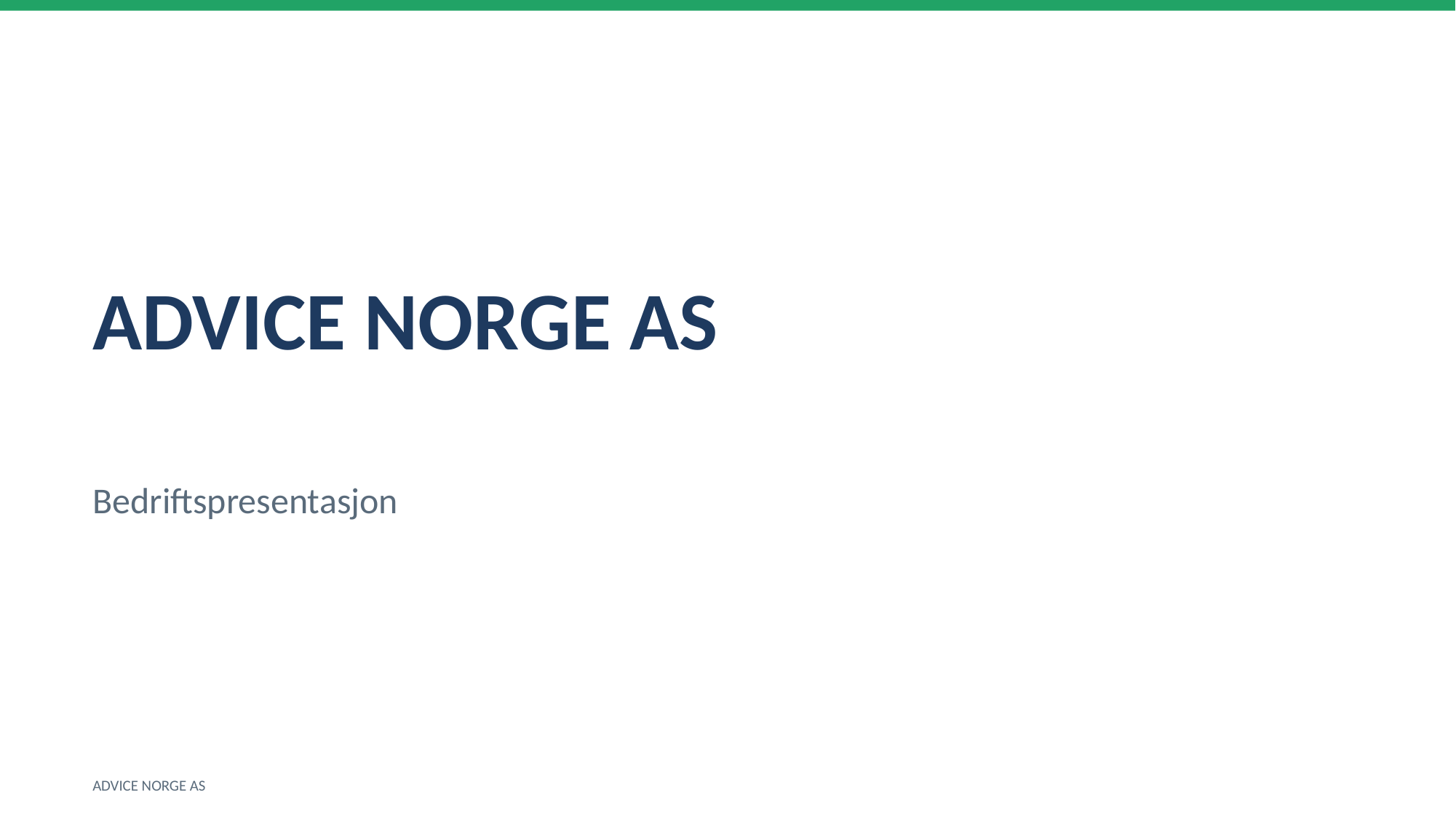

ADVICE NORGE AS
Bedriftspresentasjon
ADVICE NORGE AS